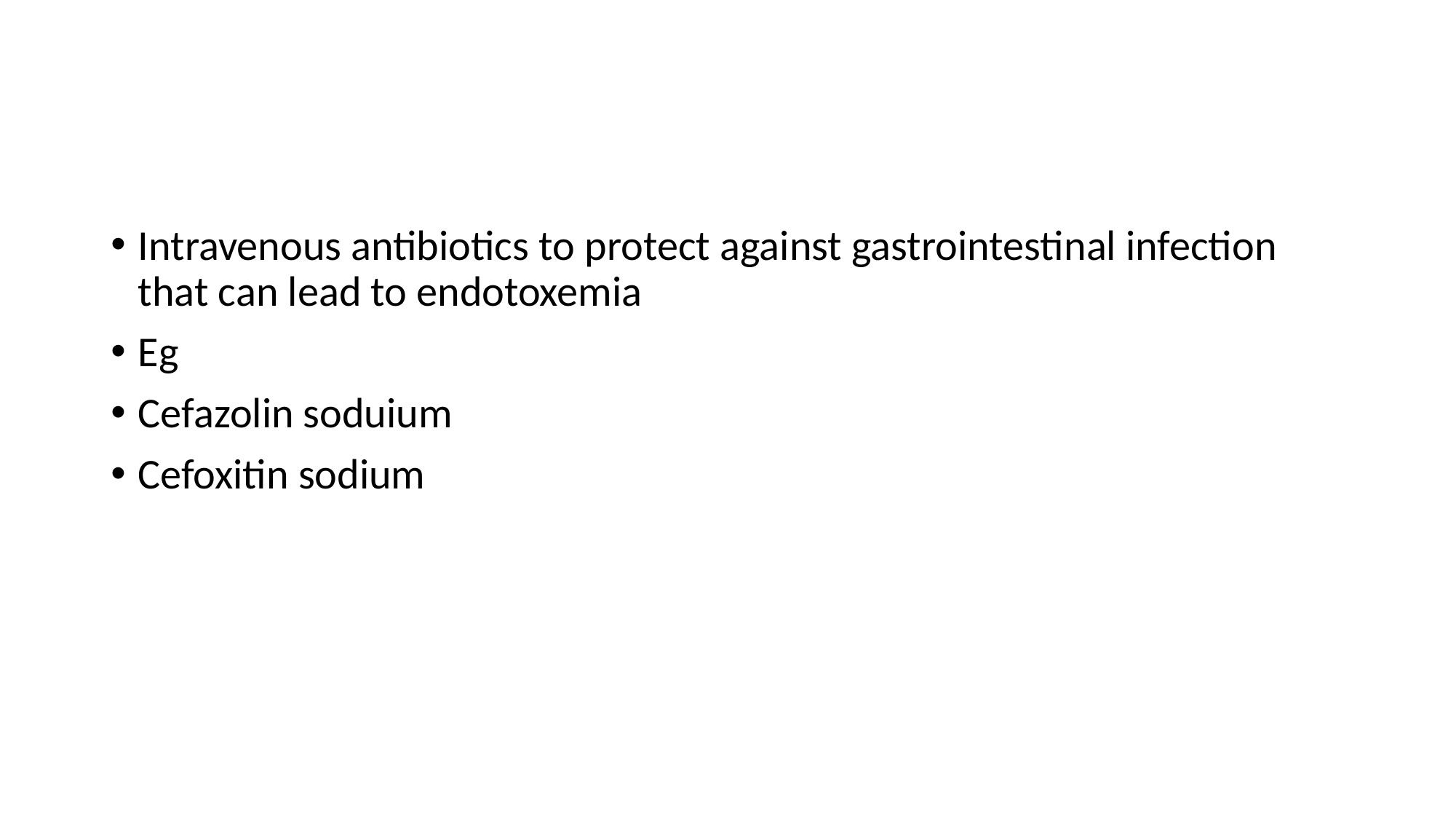

Intravenous antibiotics to protect against gastrointestinal infection that can lead to endotoxemia
Eg
Cefazolin soduium
Cefoxitin sodium